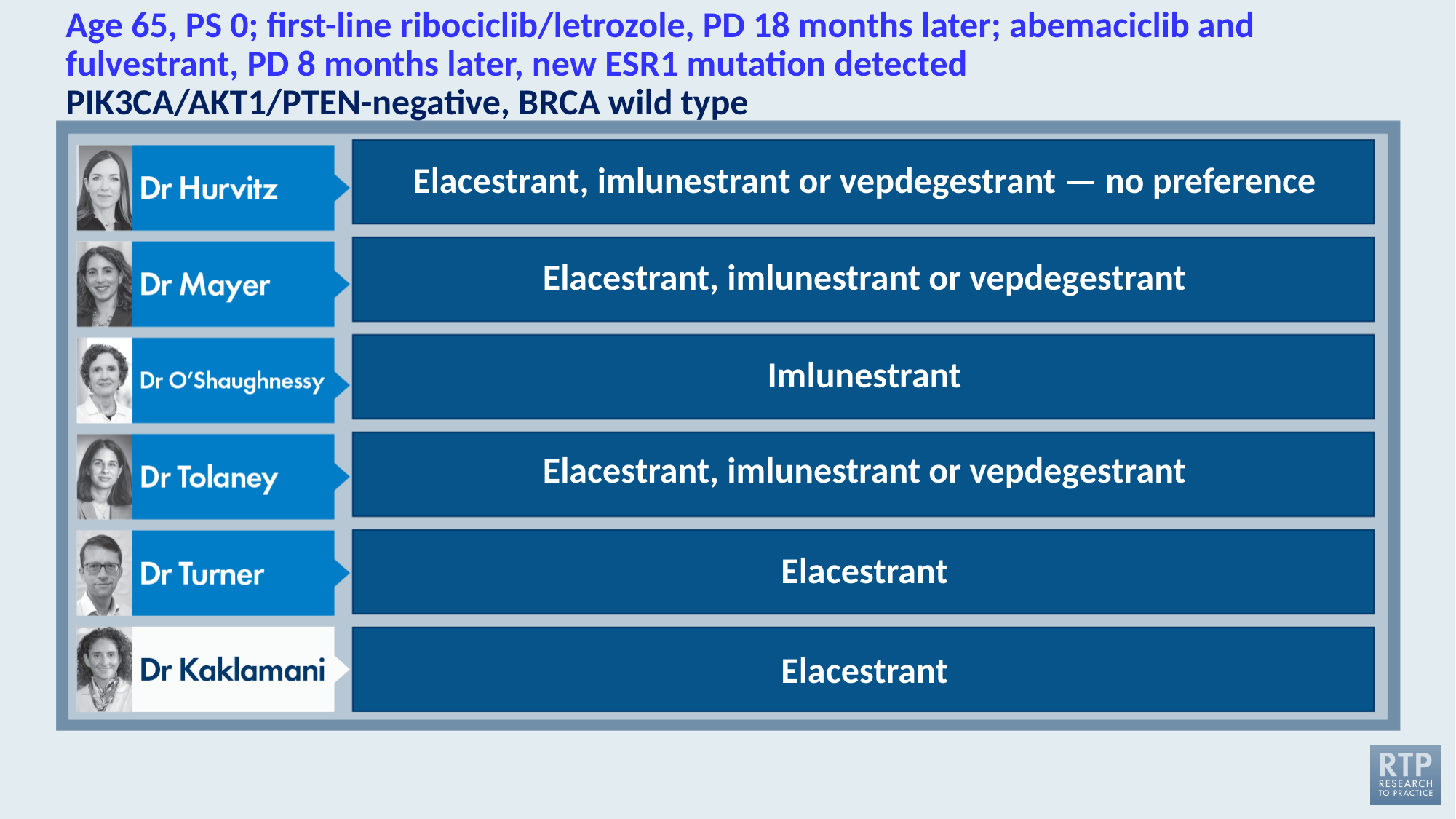

# Age 65, PS 0; first-line ribociclib/letrozole, PD 18 months later; abemaciclib and fulvestrant, PD 8 months later, new ESR1 mutation detected PIK3CA/AKT1/PTEN-negative, BRCA wild type
Elacestrant, imlunestrant or vepdegestrant — no preference
Elacestrant, imlunestrant or vepdegestrant
Imlunestrant
Elacestrant, imlunestrant or vepdegestrant
Elacestrant
Elacestrant